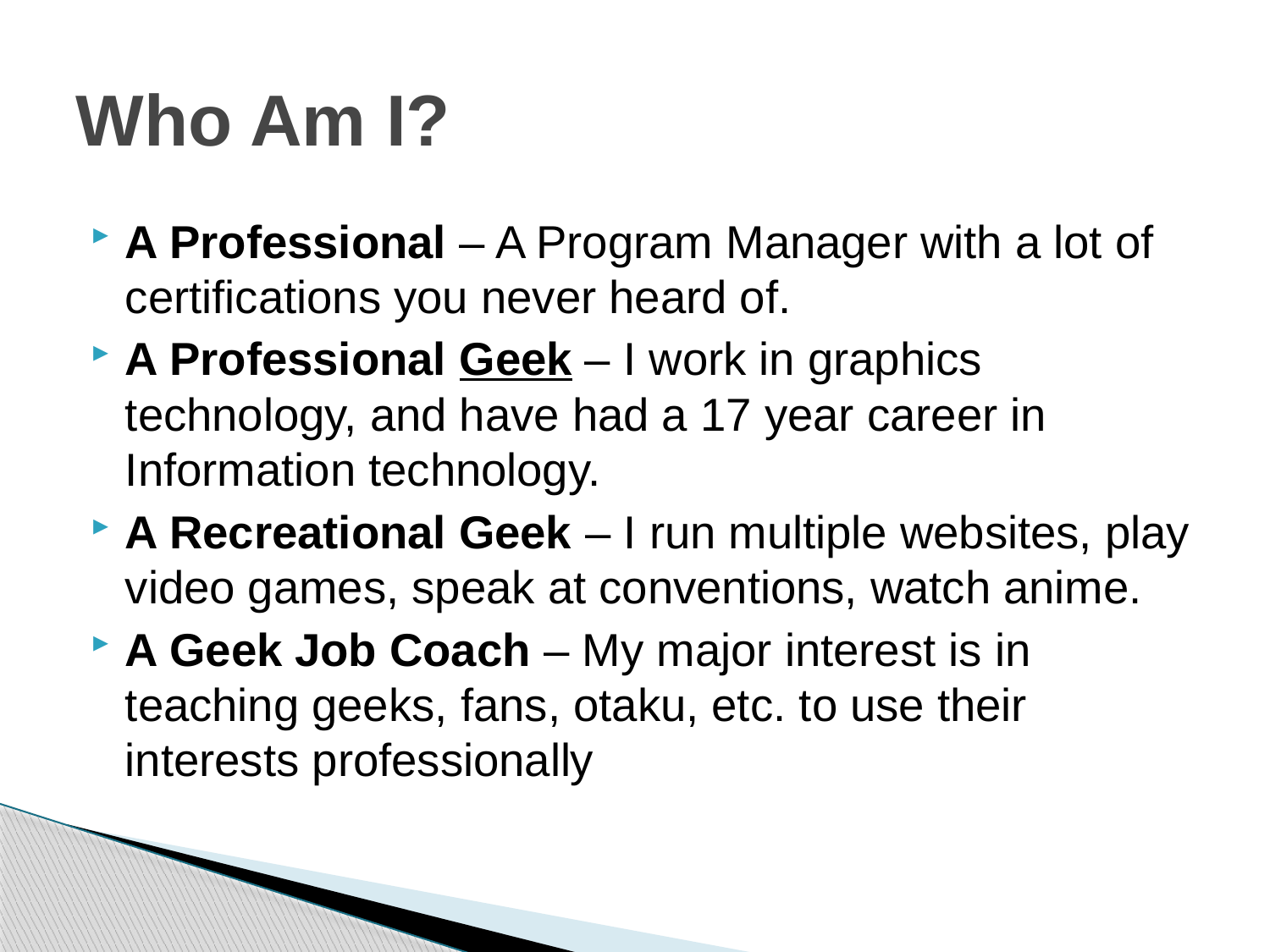

# Who Am I?
A Professional – A Program Manager with a lot of certifications you never heard of.
A Professional Geek – I work in graphics technology, and have had a 17 year career in Information technology.
A Recreational Geek – I run multiple websites, play video games, speak at conventions, watch anime.
A Geek Job Coach – My major interest is in teaching geeks, fans, otaku, etc. to use their interests professionally